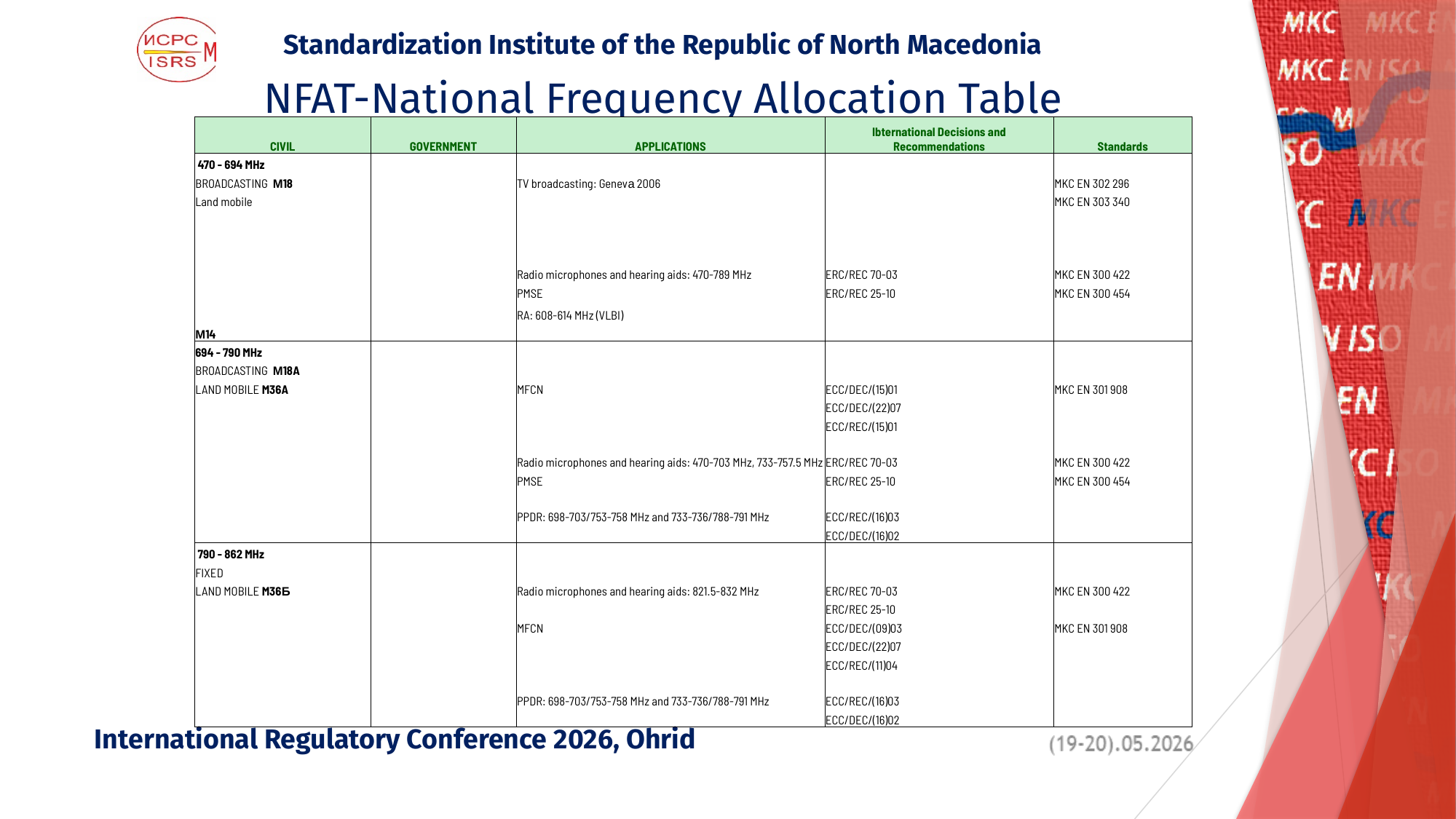

# NFAT-National Frequency Allocation Table
| CIVIL | GOVERNMENT | APPLICATIONS | Ibternational Decisions and Recommendations | Standards |
| --- | --- | --- | --- | --- |
| 470 - 694 MHz |  |  |  |  |
| BROADCASTING М18 |  | TV broadcasting: Genevа 2006 |  | MKC EN 302 296 |
| Land mobile |  |  |  | MKC EN 303 340 |
|  |  |  |  |  |
|  |  | Radio microphones and hearing aids: 470-789 MHz | ERC/REC 70-03 | MKC EN 300 422 |
|  |  | PMSE | ERC/REC 25-10 | MKC EN 300 454 |
|  |  | RA: 608-614 MHz (VLBI) |  |  |
| М14 |  |  |  |  |
| 694 - 790 MHz |  |  |  |  |
| BROADCASTING М18A |  |  |  |  |
| LAND MOBILE M36A |  | MFCN | ECC/DEC/(15)01 | MKC EN 301 908 |
|  |  |  | ECC/DEC/(22)07 |  |
|  |  |  | ECC/REC/(15)01 |  |
|  |  | Radio microphones and hearing aids: 470-703 MHz, 733-757.5 MHz | ERC/REC 70-03 | MKC EN 300 422 |
|  |  | PMSE | ERC/REC 25-10 | MKC EN 300 454 |
|  |  | PPDR: 698-703/753-758 MHz and 733-736/788-791 MHz | ECC/REC/(16)03 |  |
|  |  |  | ECC/DEC/(16)02 |  |
| 790 - 862 MHz |  |  |  |  |
| FIXED |  |  |  |  |
| LAND MOBILE M36Б |  | Radio microphones and hearing aids: 821.5-832 MHz | ERC/REC 70-03 | MKC EN 300 422 |
|  |  |  | ERC/REC 25-10 |  |
|  |  | MFCN | ECC/DEC/(09)03 | MKC EN 301 908 |
|  |  |  | ECC/DEC/(22)07 |  |
|  |  |  | ECC/REC/(11)04 |  |
|  |  | PPDR: 698-703/753-758 MHz and 733-736/788-791 MHz | ECC/REC/(16)03 |  |
|  |  |  | ECC/DEC/(16)02 |  |